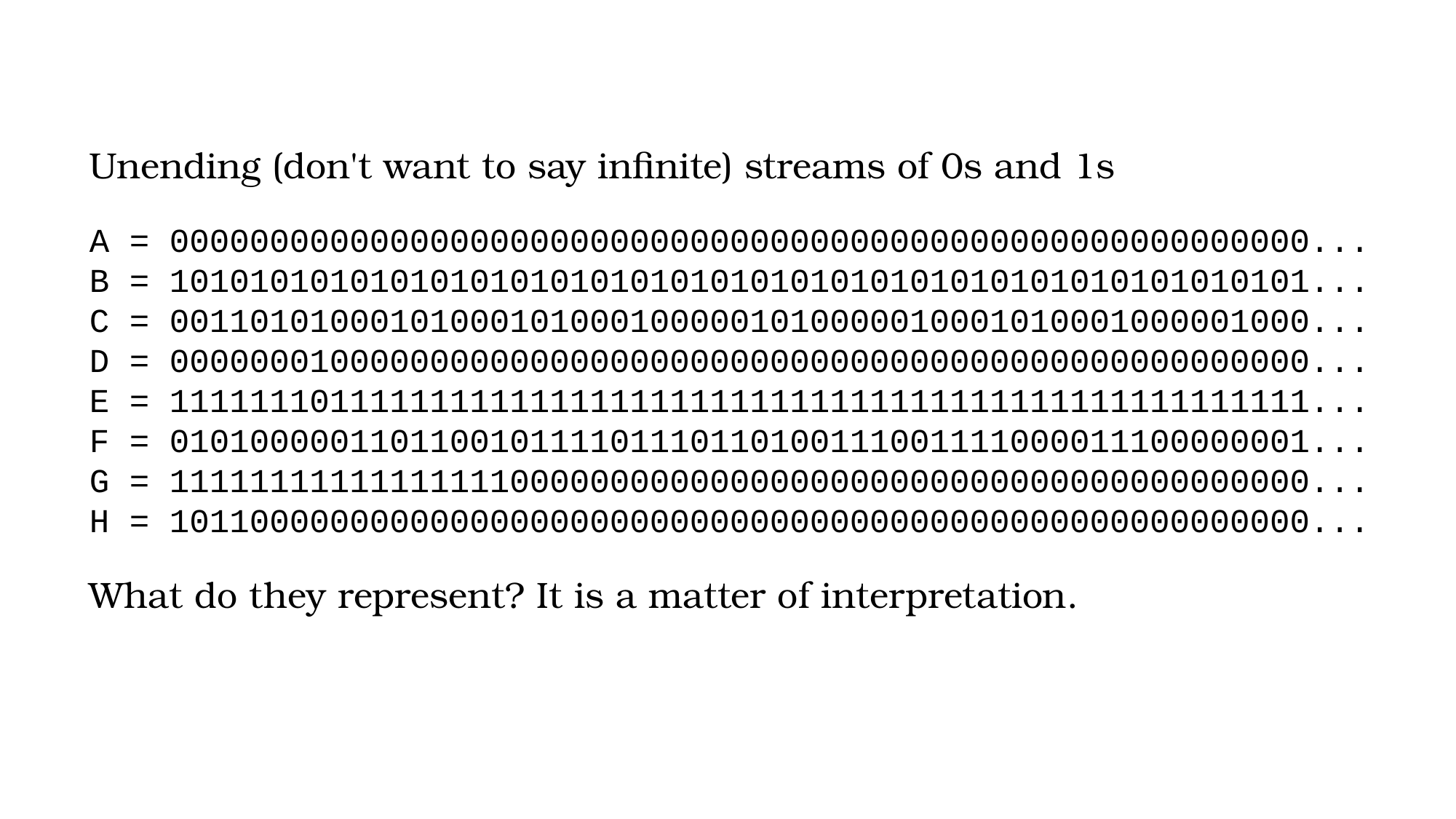

Unending (don't want to say infinite) streams of 0s and 1s

A = 000000000000000000000000000000000000000000000000000000000...
B = 101010101010101010101010101010101010101010101010101010101...
C = 001101010001010001010001000001010000010001010001000001000...
D = 000000010000000000000000000000000000000000000000000000000...
E = 111111101111111111111111111111111111111111111111111111111...
F = 010100000110110010111101110110100111001111000011100000001...
G = 111111111111111110000000000000000000000000000000000000000...
H = 101100000000000000000000000000000000000000000000000000000...

What do they represent? It is a matter of interpretation.